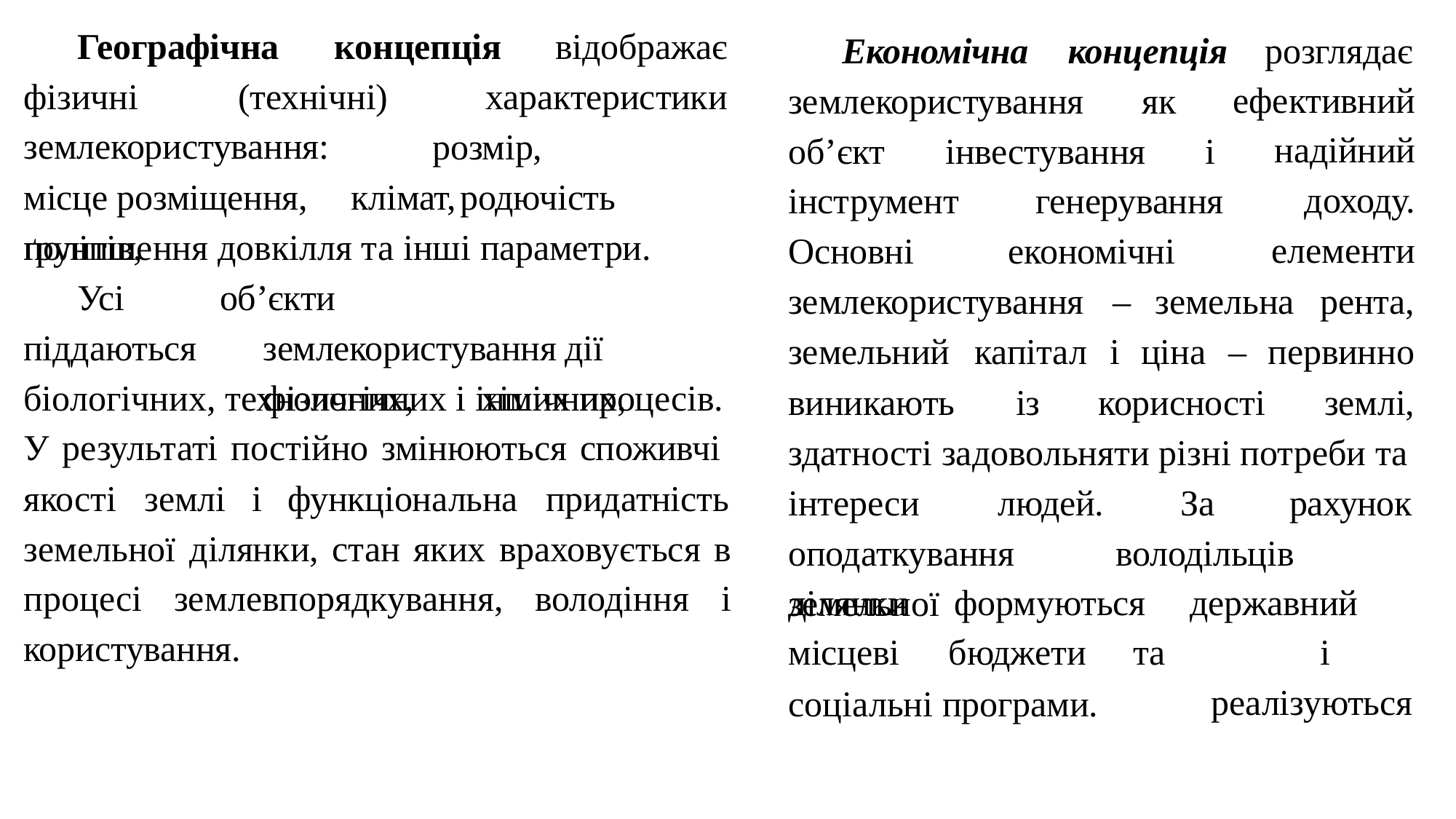

Географічна
концепція
відображає
Економічна
концепція
розглядає
фізичні	(технічні) землекористування:
ефективний надійний доходу.
елементи
характеристики
землекористування	як
розмір,		місце розміщення,	клімат,	родючість	ґрунтів,
об’єкт	інвестування	і
інструмент Основні
генерування економічні
поліпшення довкілля та інші параметри.
Усі
піддаються
об’єкти		землекористування дії	фізичних,	хімічних,
землекористування		–		земельна	рента, земельний	капітал	і	ціна	–	первинно
біологічних, технологічних і інших процесів. У результаті постійно змінюються споживчі
виникають	із	корисності	землі,
здатності задовольняти різні потреби та
рахунок оподаткування	володільців	земельної
якості	землі	і	функціональна	придатність
інтереси	людей.	За
земельної ділянки, стан яких враховується в процесі  землевпорядкування,  володіння  і користування.
ділянки		формуються місцеві	бюджети	та
державний	і реалізуються
соціальні програми.